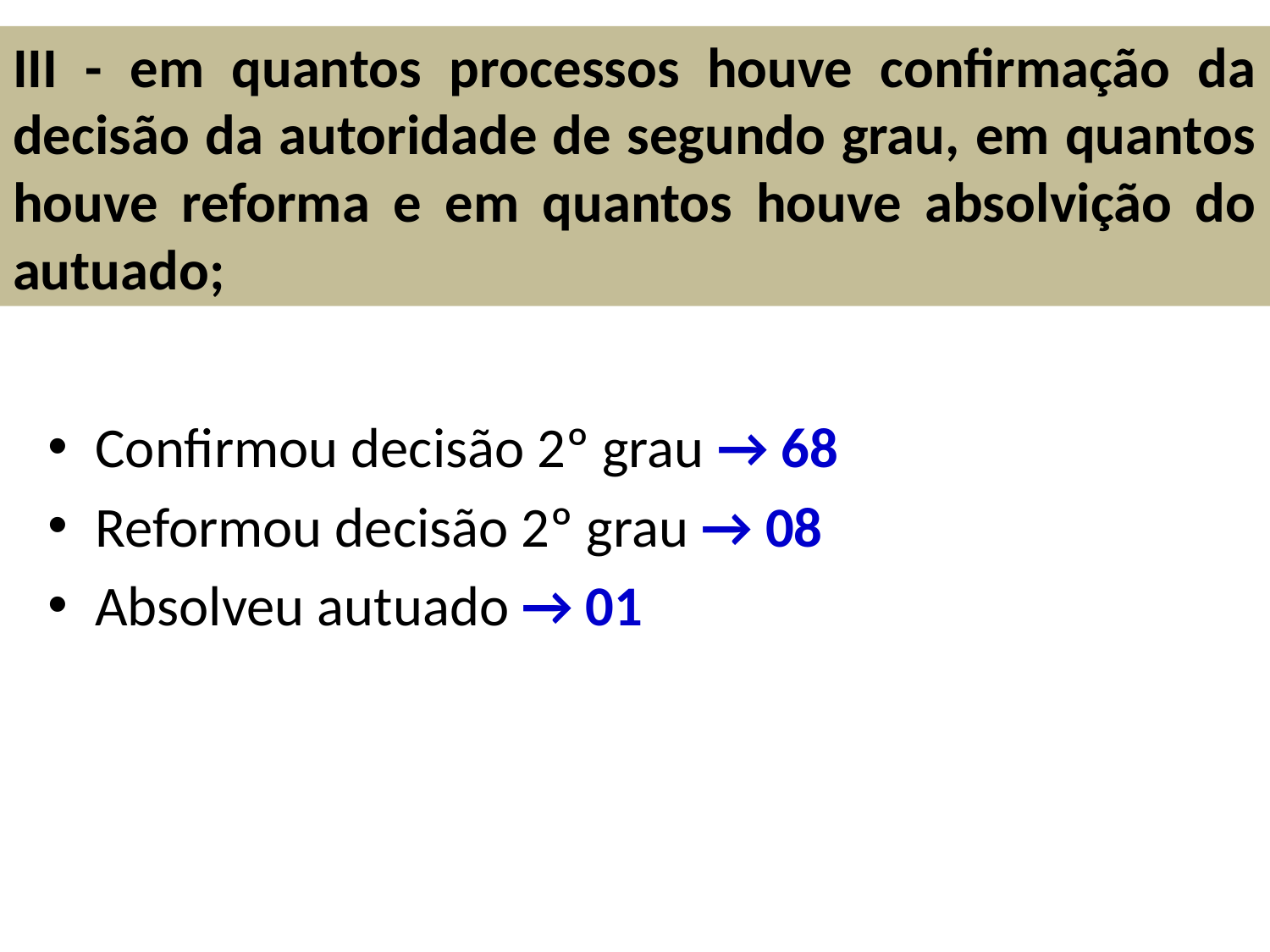

# III - em quantos processos houve confirmação da decisão da autoridade de segundo grau, em quantos houve reforma e em quantos houve absolvição do autuado;

Confirmou decisão 2º grau → 68
Reformou decisão 2º grau → 08
Absolveu autuado → 01